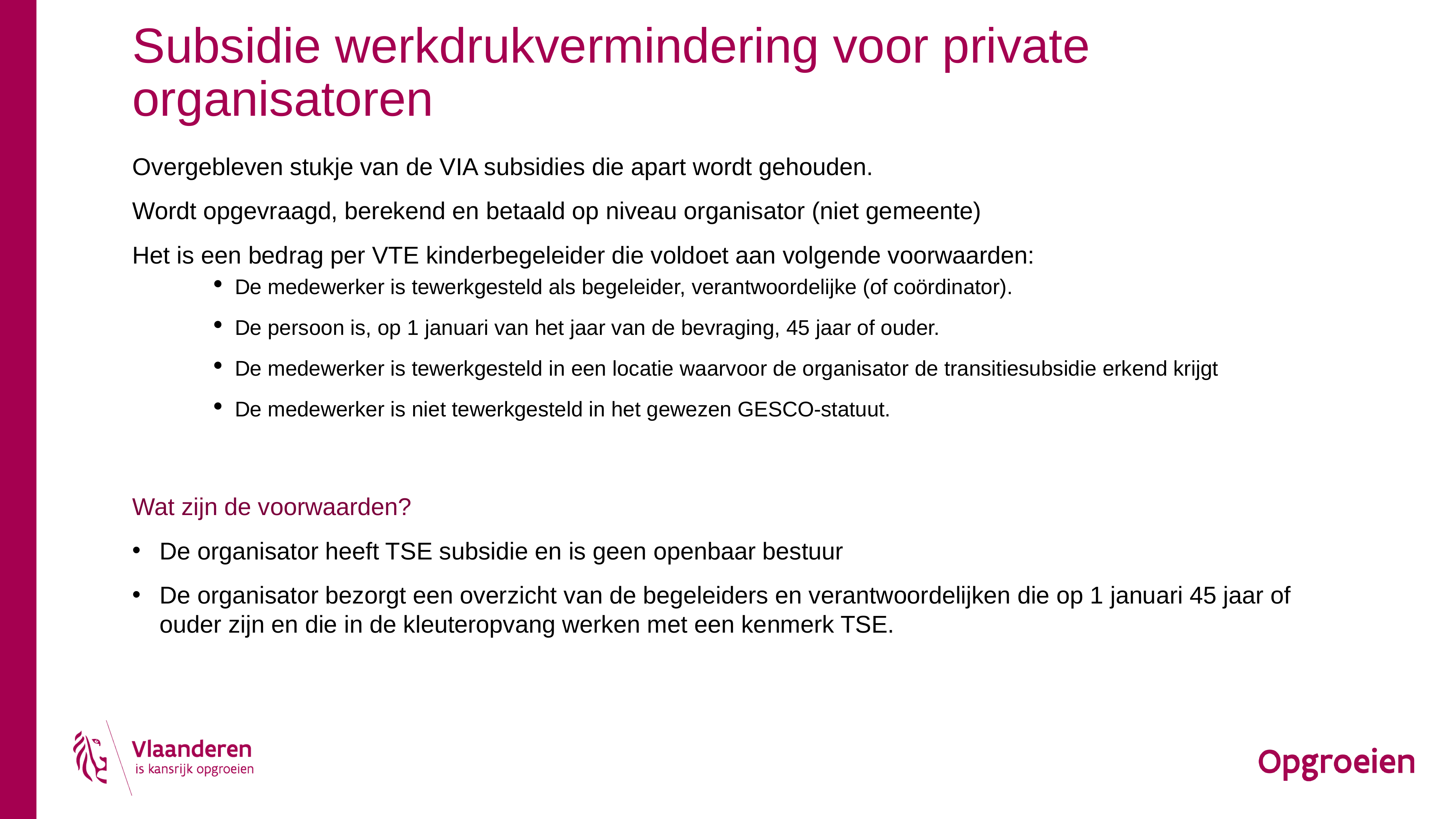

# Subsidie werkdrukvermindering voor private organisatoren
Overgebleven stukje van de VIA subsidies die apart wordt gehouden.
Wordt opgevraagd, berekend en betaald op niveau organisator (niet gemeente)
Het is een bedrag per VTE kinderbegeleider die voldoet aan volgende voorwaarden:
De medewerker is tewerkgesteld als begeleider, verantwoordelijke (of coördinator).
De persoon is, op 1 januari van het jaar van de bevraging, 45 jaar of ouder.
De medewerker is tewerkgesteld in een locatie waarvoor de organisator de transitiesubsidie erkend krijgt
De medewerker is niet tewerkgesteld in het gewezen GESCO-statuut.

Wat zijn de voorwaarden?
De organisator heeft TSE subsidie en is geen openbaar bestuur
De organisator bezorgt een overzicht van de begeleiders en verantwoordelijken die op 1 januari 45 jaar of ouder zijn en die in de kleuteropvang werken met een kenmerk TSE.